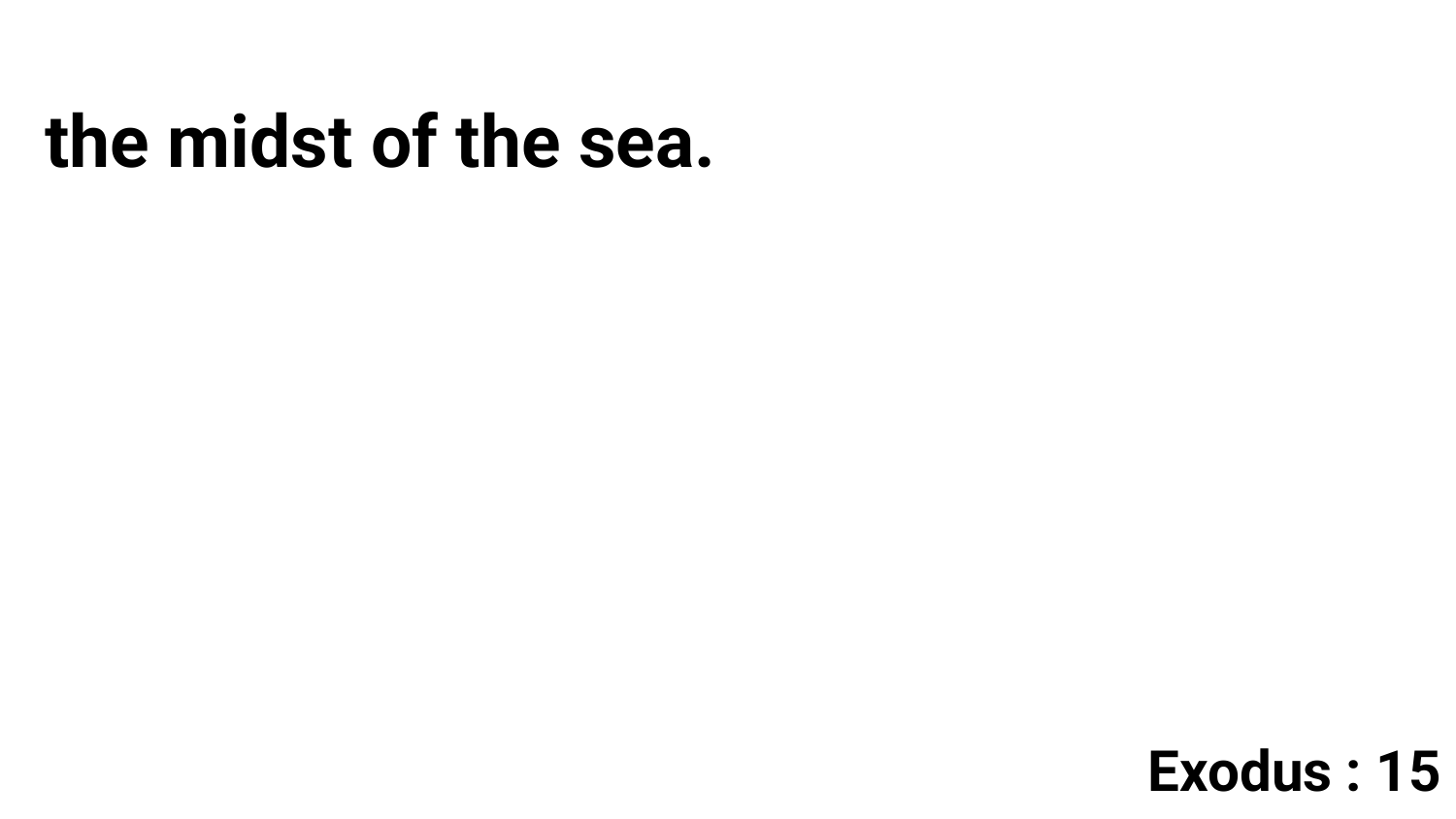

the midst of the sea.
Exodus : 15